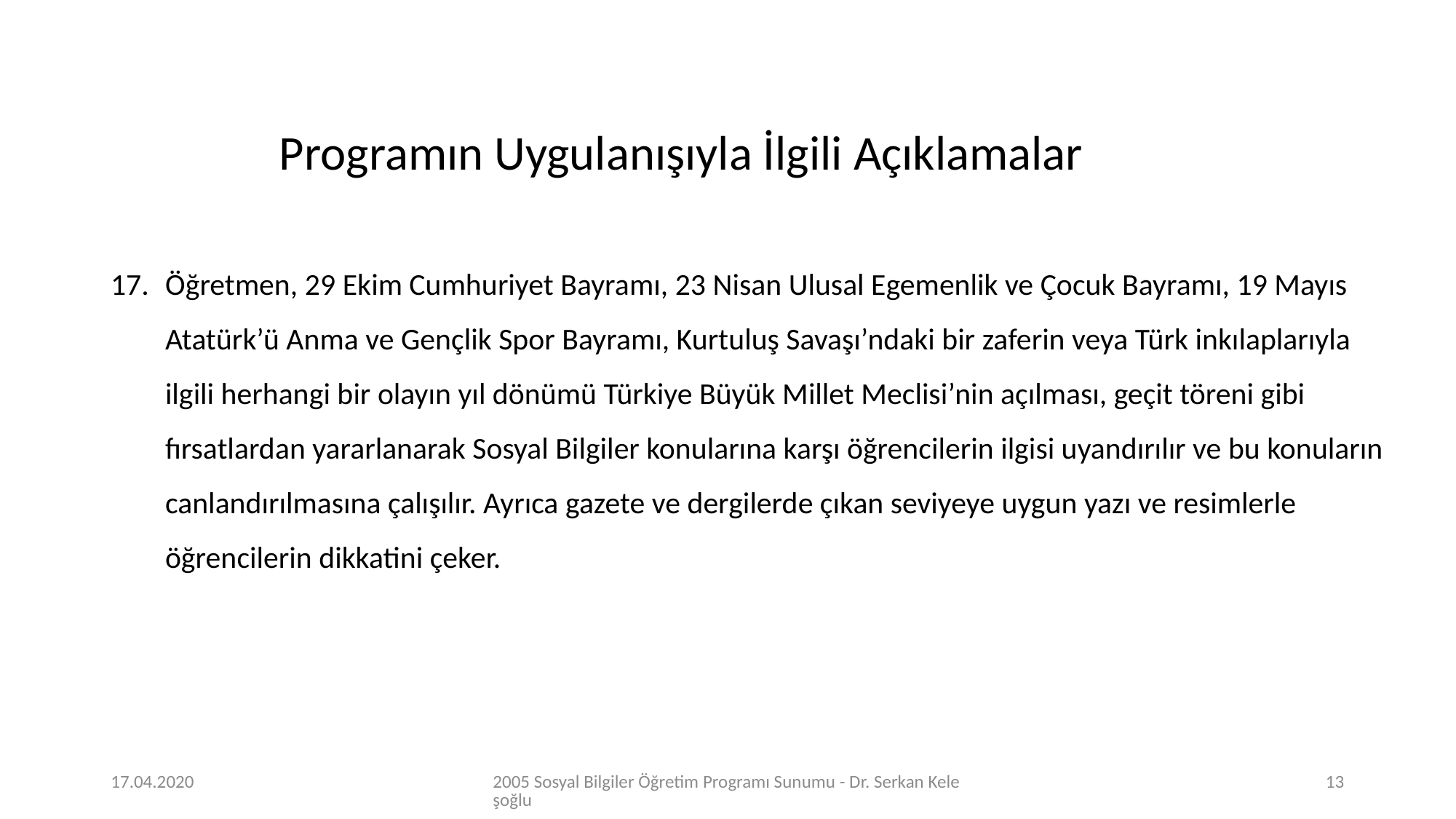

Programın Uygulanışıyla İlgili Açıklamalar
Öğretmen, 29 Ekim Cumhuriyet Bayramı, 23 Nisan Ulusal Egemenlik ve Çocuk Bayramı, 19 Mayıs Atatürk’ü Anma ve Gençlik Spor Bayramı, Kurtuluş Savaşı’ndaki bir zaferin veya Türk inkılaplarıyla ilgili herhangi bir olayın yıl dönümü Türkiye Büyük Millet Meclisi’nin açılması, geçit töreni gibi fırsatlardan yararlanarak Sosyal Bilgiler konularına karşı öğrencilerin ilgisi uyandırılır ve bu konuların canlandırılmasına çalışılır. Ayrıca gazete ve dergilerde çıkan seviyeye uygun yazı ve resimlerle öğrencilerin dikkatini çeker.
17.04.2020
2005 Sosyal Bilgiler Öğretim Programı Sunumu - Dr. Serkan Keleşoğlu
13